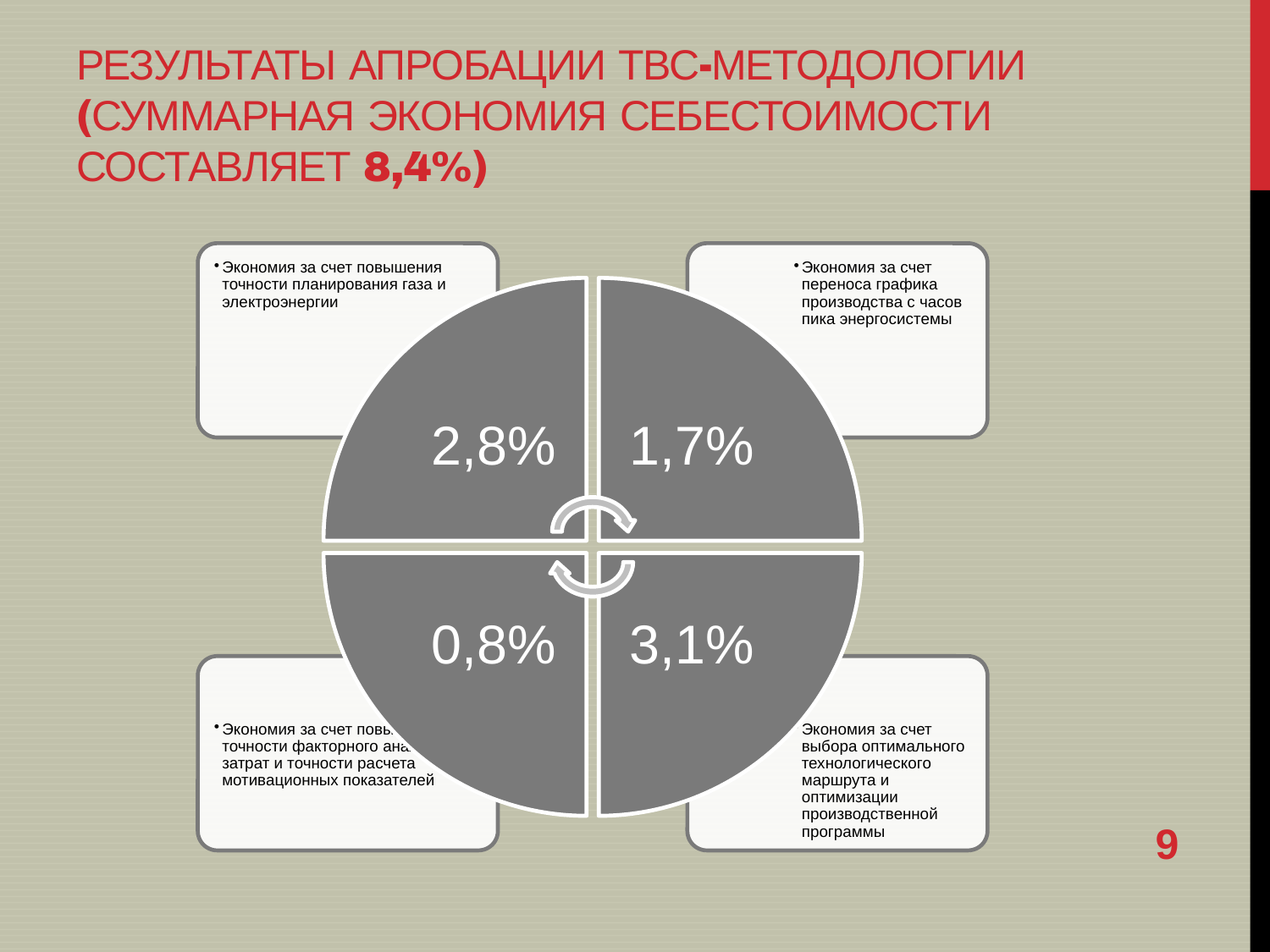

# Результаты апробации ТВС-методологии (суммарная экономия себестоимости составляет 8,4%)
Экономия за счет выбора оптимального технологического маршрута и оптимизации производственной программы
Экономия за счет повышения точности факторного анализа затрат и точности расчета мотивационных показателей
Экономия за счет переноса графика производства с часов пика энергосистемы
Экономия за счет повышения точности планирования газа и электроэнергии
2,8%
1,7%
3,1%
0,8%
9